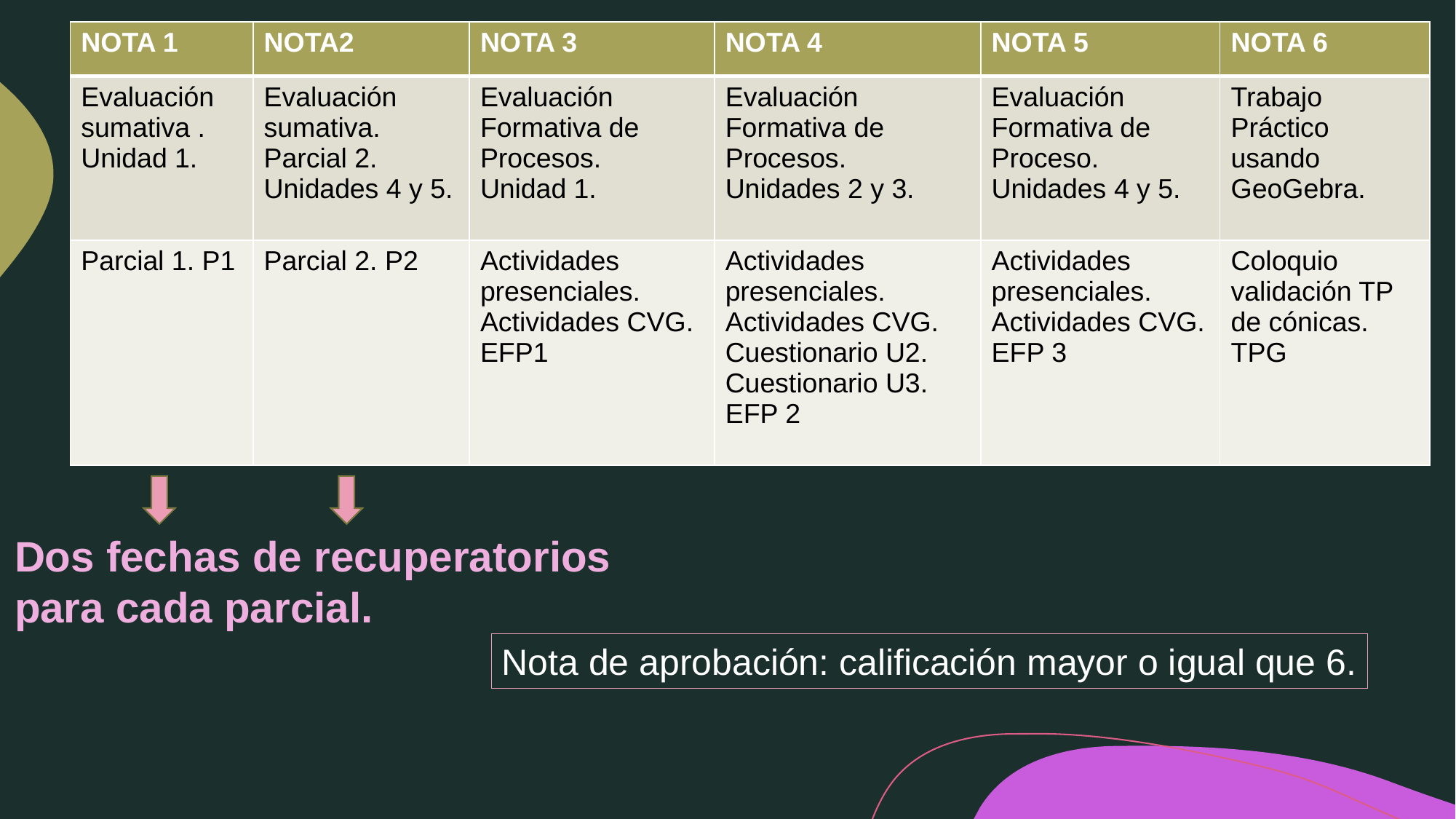

| NOTA 1 | NOTA2 | NOTA 3 | NOTA 4 | NOTA 5 | NOTA 6 |
| --- | --- | --- | --- | --- | --- |
| Evaluación sumativa . Unidad 1. | Evaluación sumativa. Parcial 2. Unidades 4 y 5. | Evaluación Formativa de Procesos. Unidad 1. | Evaluación Formativa de Procesos. Unidades 2 y 3. | Evaluación Formativa de Proceso. Unidades 4 y 5. | Trabajo Práctico usando GeoGebra. |
| Parcial 1. P1 | Parcial 2. P2 | Actividades presenciales. Actividades CVG. EFP1 | Actividades presenciales. Actividades CVG. Cuestionario U2. Cuestionario U3. EFP 2 | Actividades presenciales. Actividades CVG. EFP 3 | Coloquio validación TP de cónicas. TPG |

Dos fechas de recuperatorios
para cada parcial.
Nota de aprobación: calificación mayor o igual que 6.